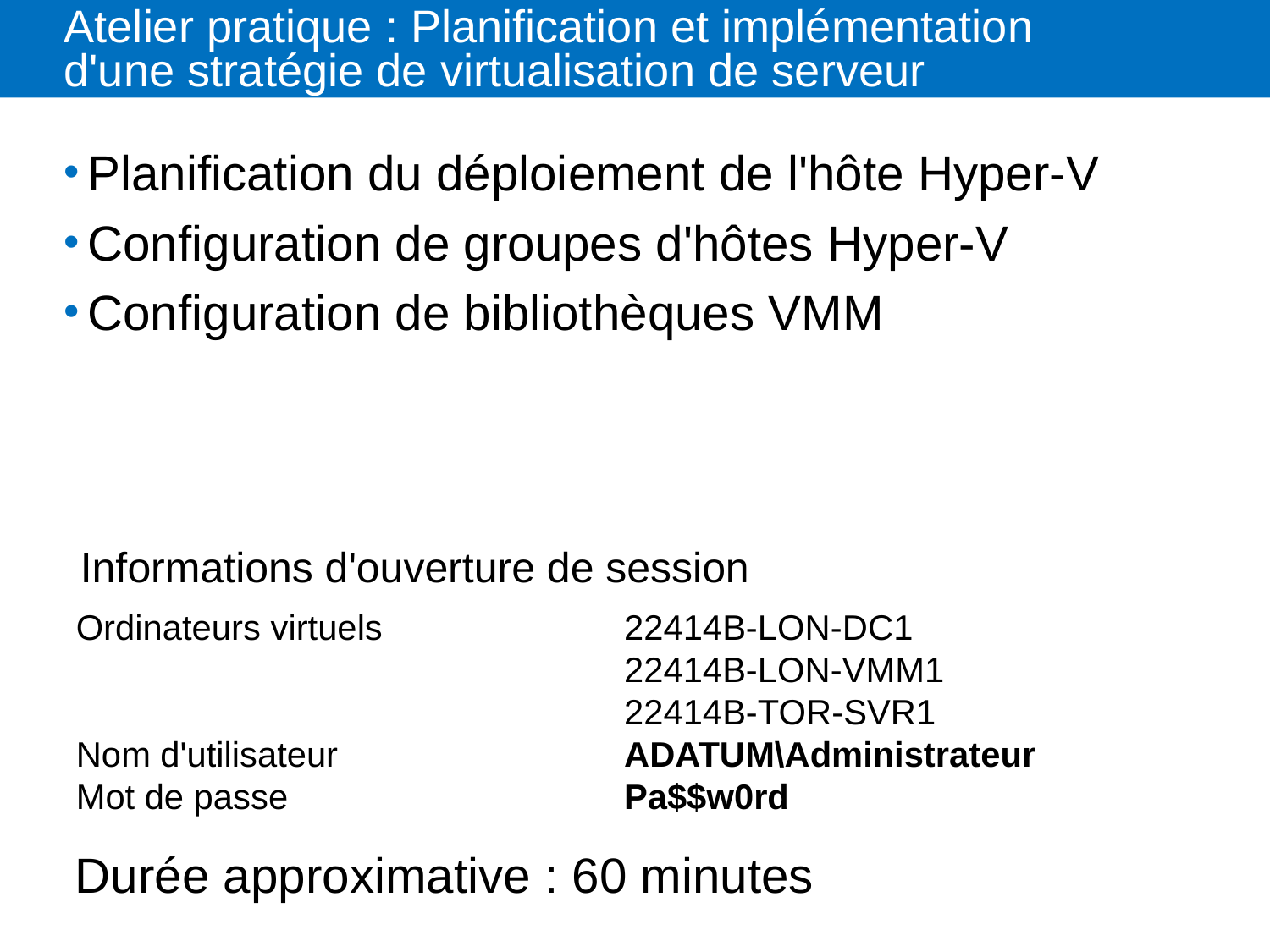

# Atelier pratique : Planification et implémentation d'une stratégie de virtualisation de serveur
Planification du déploiement de l'hôte Hyper-V
Configuration de groupes d'hôtes Hyper-V
Configuration de bibliothèques VMM
Informations d'ouverture de session
Ordinateurs virtuels	22414B-LON-DC1
	22414B-LON-VMM1
	22414B-TOR-SVR1
Nom d'utilisateur	ADATUM\Administrateur
Mot de passe	Pa$$w0rd
Durée approximative : 60 minutes